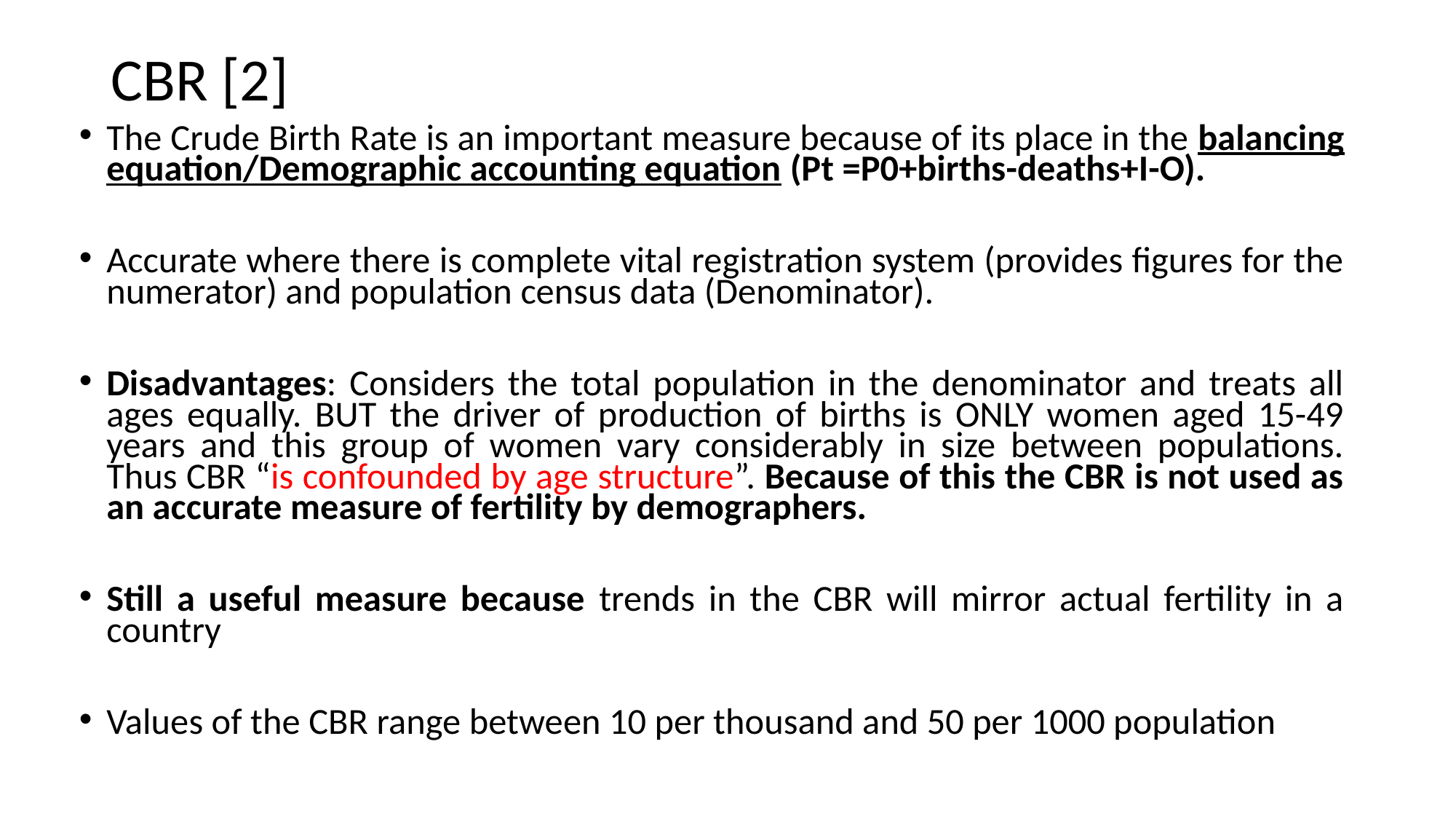

# CBR [2]
The Crude Birth Rate is an important measure because of its place in the balancing equation/Demographic accounting equation (Pt =P0+births-deaths+I-O).

Accurate where there is complete vital registration system (provides figures for the numerator) and population census data (Denominator).

Disadvantages: Considers the total population in the denominator and treats all ages equally. BUT the driver of production of births is ONLY women aged 15-49 years and this group of women vary considerably in size between populations. Thus CBR “is confounded by age structure”. Because of this the CBR is not used as an accurate measure of fertility by demographers.

Still a useful measure because trends in the CBR will mirror actual fertility in a country

Values of the CBR range between 10 per thousand and 50 per 1000 population